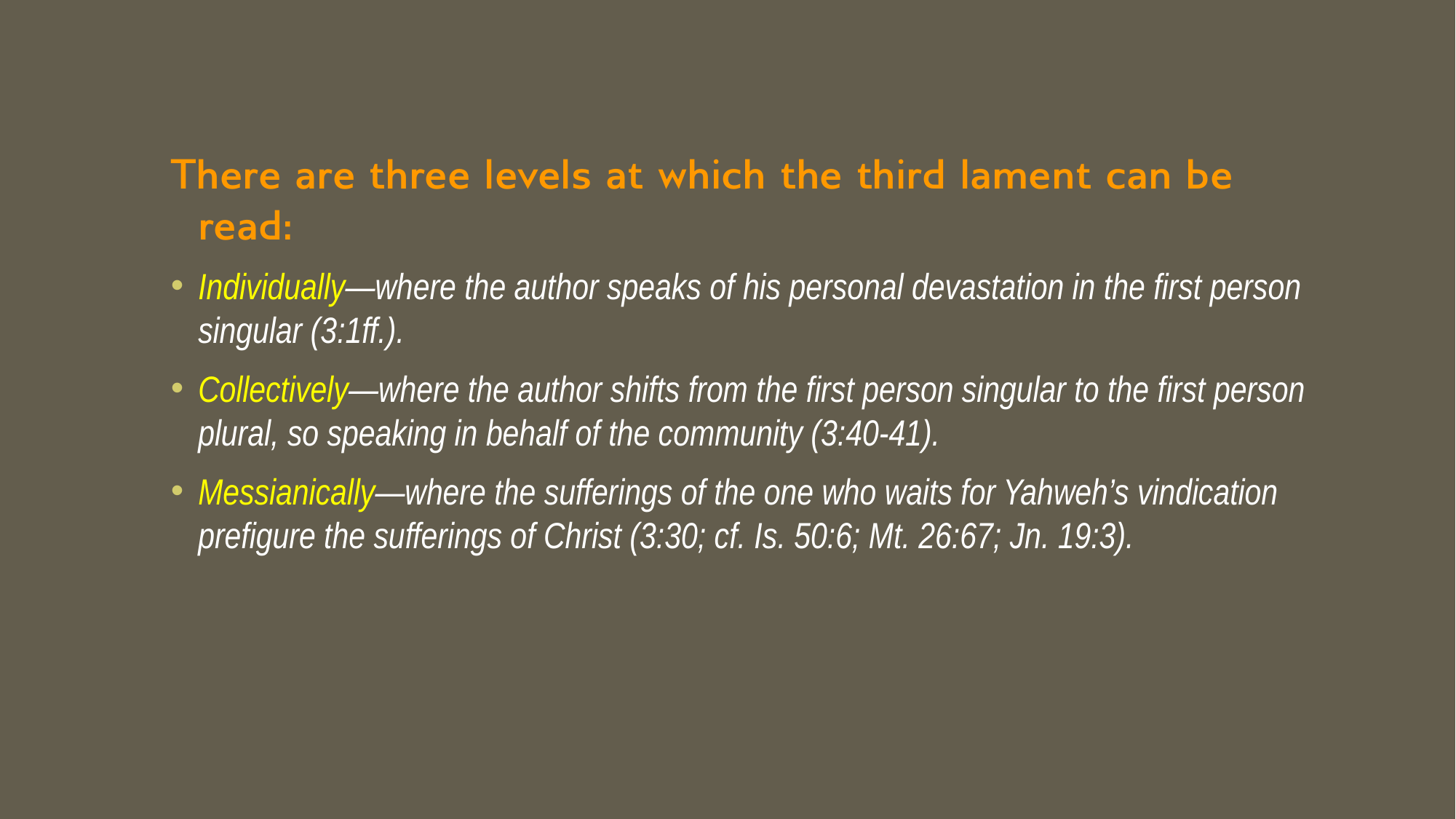

There are three levels at which the third lament can be read:
Individually—where the author speaks of his personal devastation in the first person singular (3:1ff.).
Collectively—where the author shifts from the first person singular to the first person plural, so speaking in behalf of the community (3:40-41).
Messianically—where the sufferings of the one who waits for Yahweh’s vindication prefigure the sufferings of Christ (3:30; cf. Is. 50:6; Mt. 26:67; Jn. 19:3).